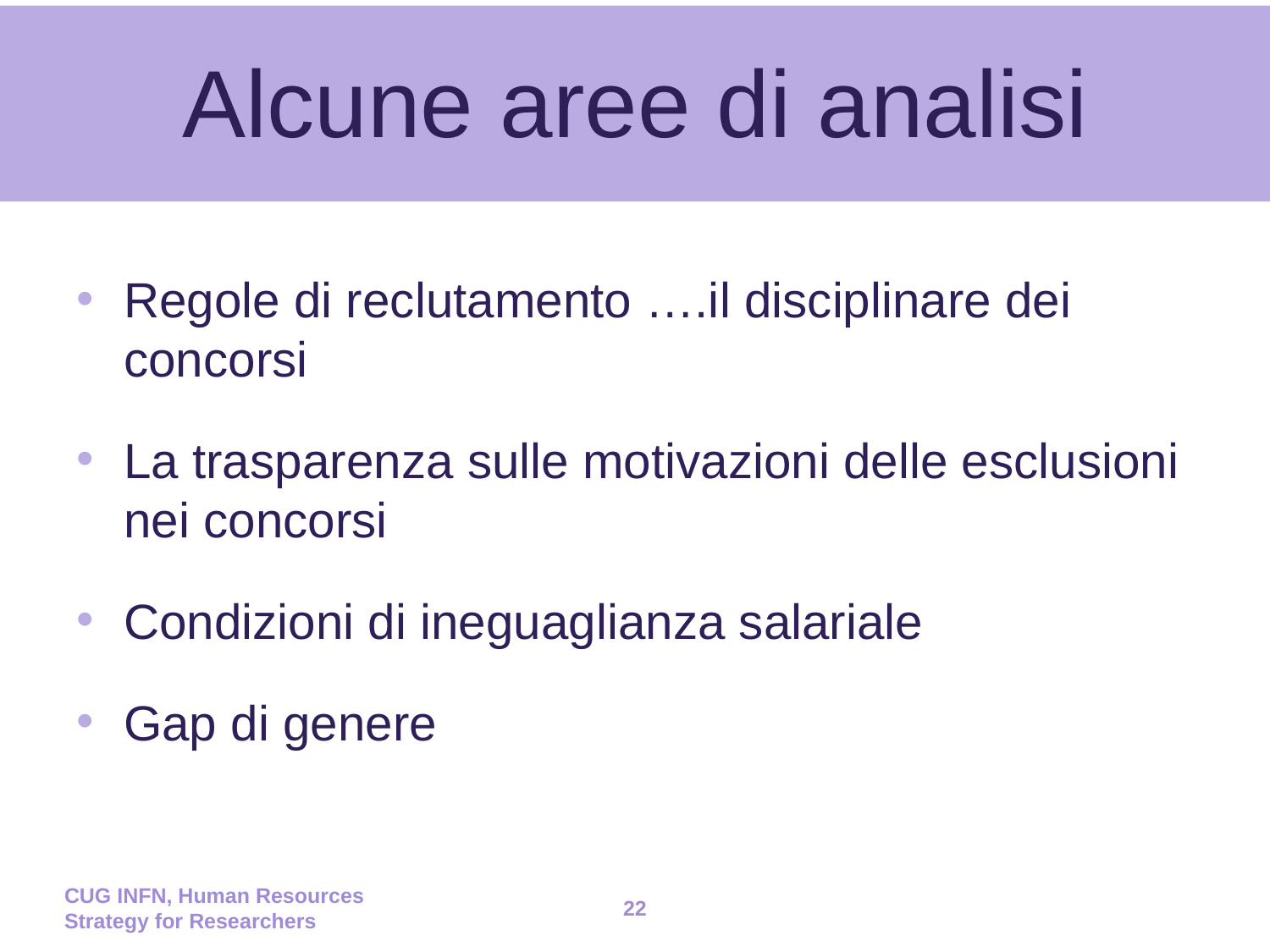

# Alcune aree di analisi
Regole di reclutamento ….il disciplinare dei concorsi
La trasparenza sulle motivazioni delle esclusioni nei concorsi
Condizioni di ineguaglianza salariale
Gap di genere
CUG INFN, Human Resources Strategy for Researchers
22